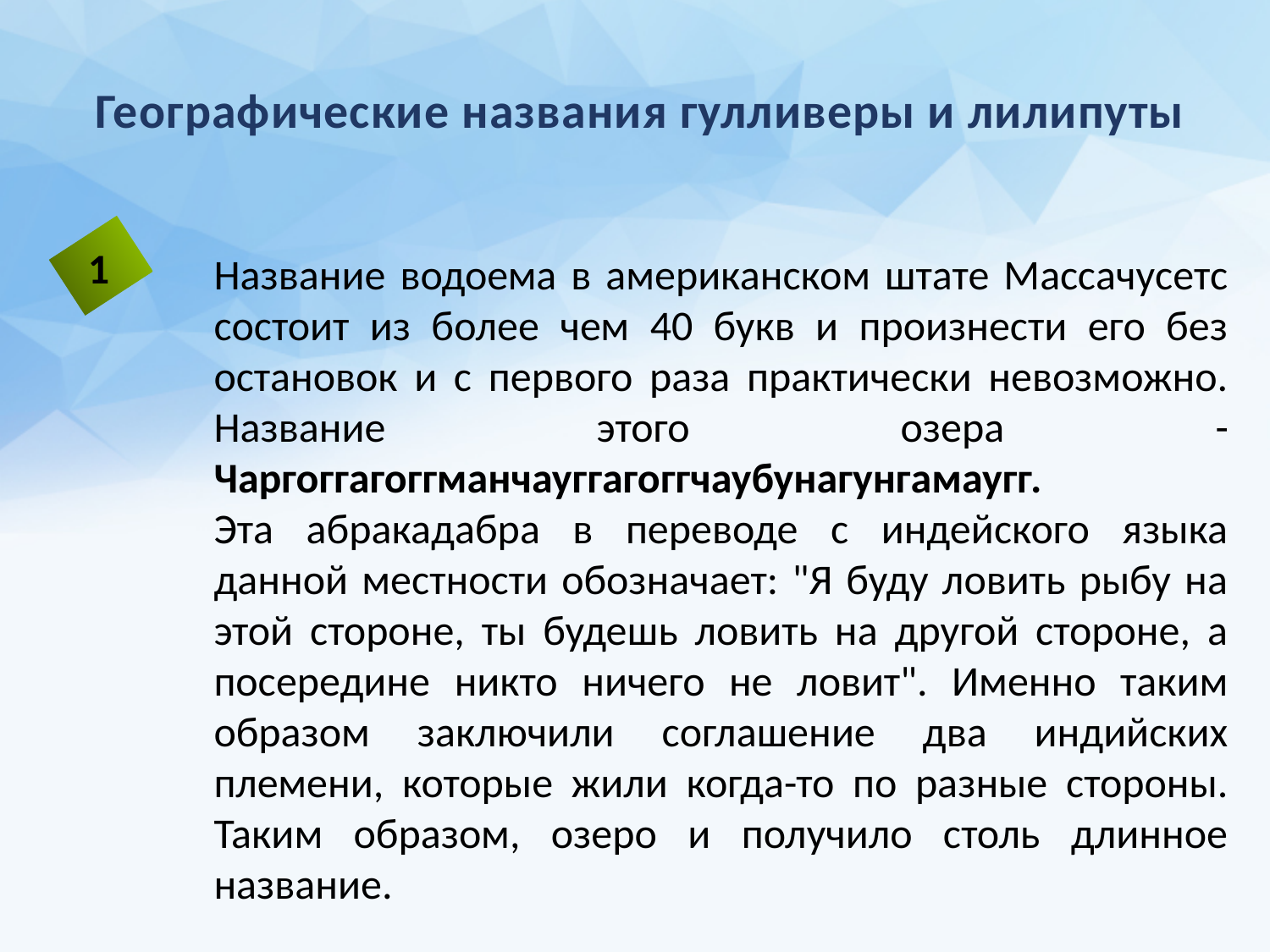

# Географические названия гулливеры и лилипуты

1
Название водоема в американском штате Массачусетс состоит из более чем 40 букв и произнести его без остановок и с первого раза практически невозможно. Название этого озера - Чаргоггагоггманчауггагоггчаубунагунгамаугг.
Эта абракадабра в переводе с индейского языка данной местности обозначает: "Я буду ловить рыбу на этой стороне, ты будешь ловить на другой стороне, а посередине никто ничего не ловит". Именно таким образом заключили соглашение два индийских племени, которые жили когда-то по разные стороны. Таким образом, озеро и получило столь длинное название.